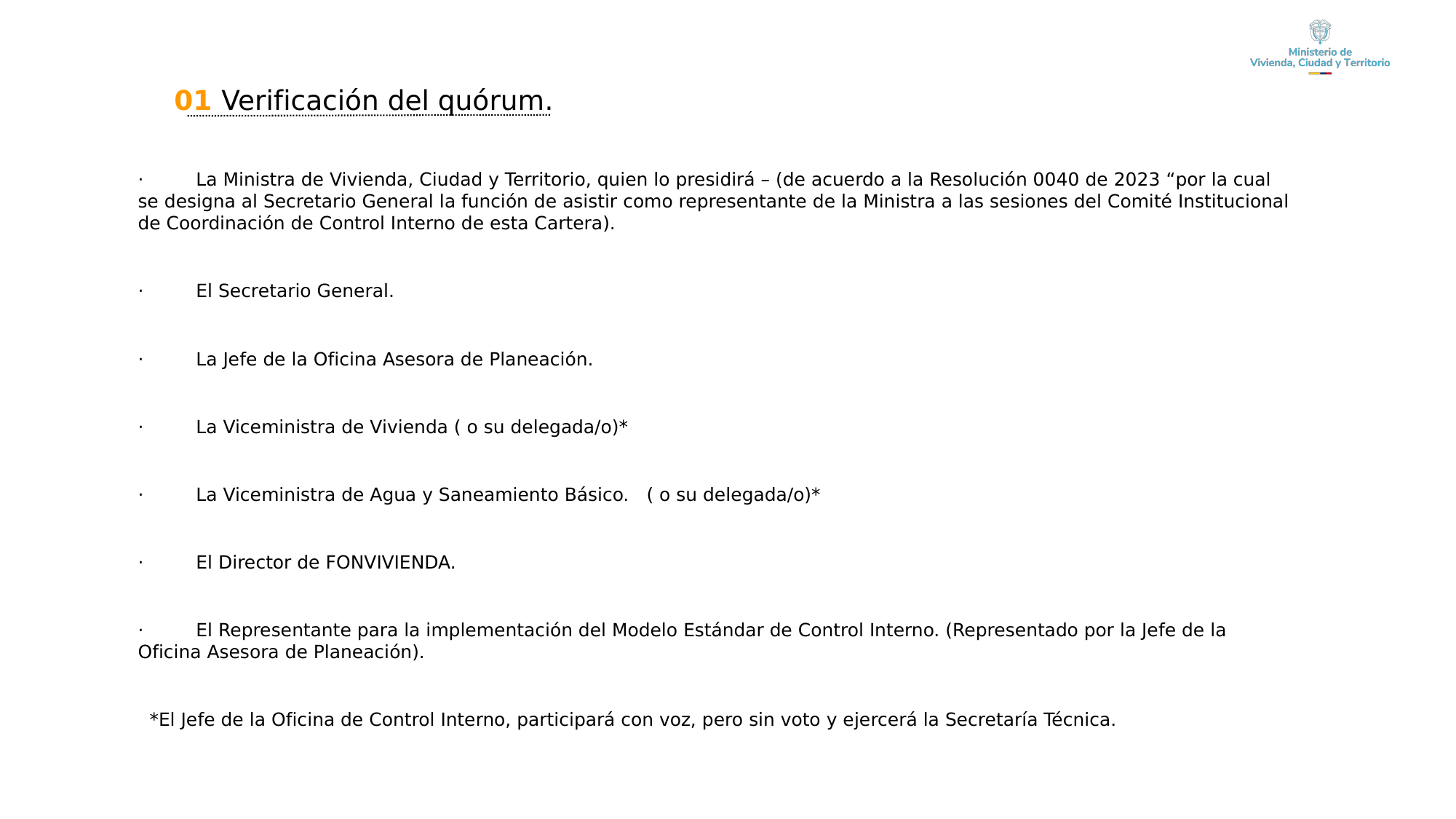

01 Verificación del quórum.

·         La Ministra de Vivienda, Ciudad y Territorio, quien lo presidirá – (de acuerdo a la Resolución 0040 de 2023 “por la cual se designa al Secretario General la función de asistir como representante de la Ministra a las sesiones del Comité Institucional de Coordinación de Control Interno de esta Cartera).

·         El Secretario General.

·         La Jefe de la Oficina Asesora de Planeación.

·         La Viceministra de Vivienda ( o su delegada/o)*

·         La Viceministra de Agua y Saneamiento Básico.   ( o su delegada/o)*

·         El Director de FONVIVIENDA.

·         El Representante para la implementación del Modelo Estándar de Control Interno. (Representado por la Jefe de la Oficina Asesora de Planeación).

  *El Jefe de la Oficina de Control Interno, participará con voz, pero sin voto y ejercerá la Secretaría Técnica.